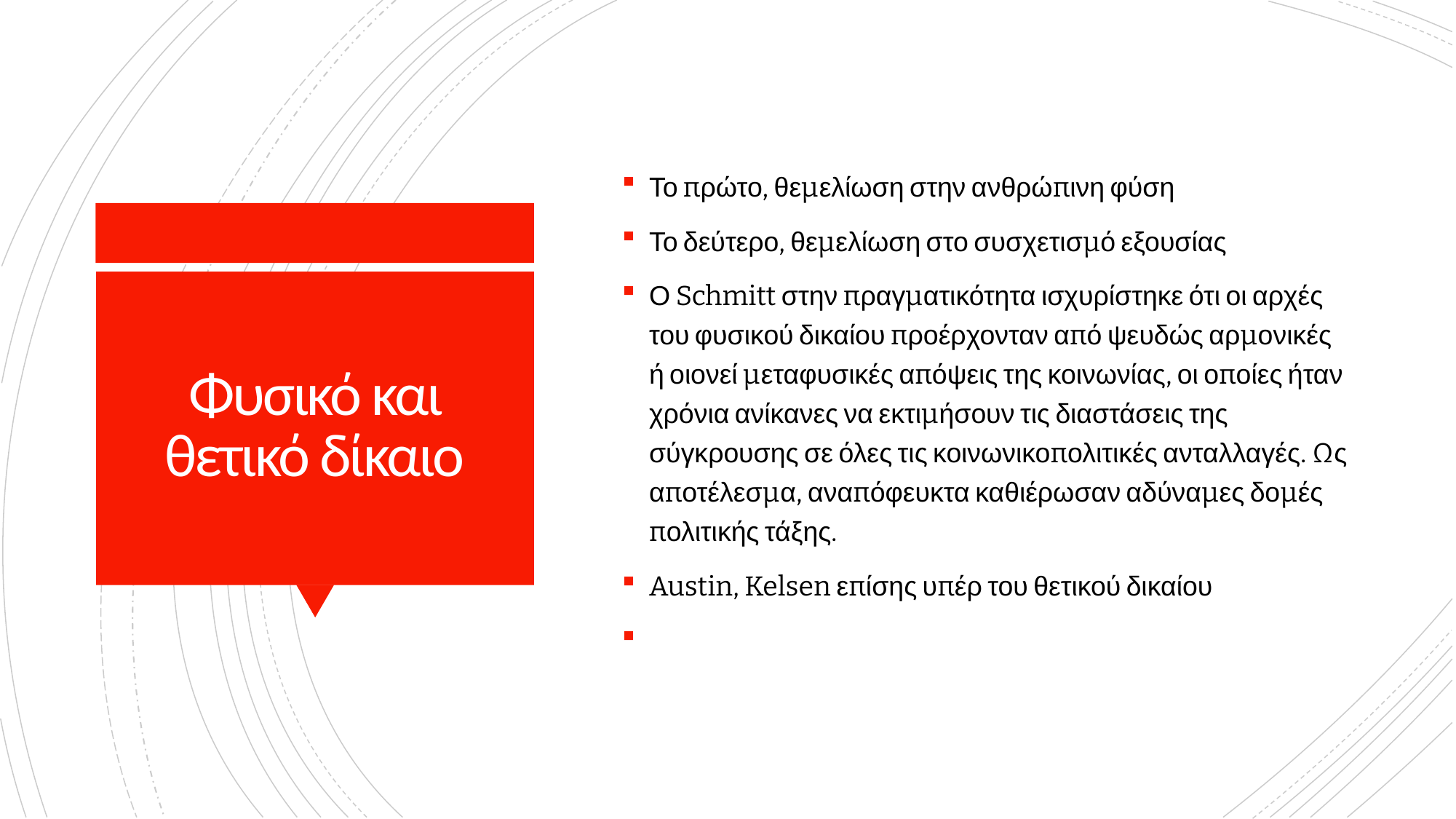

Το πρώτο, θεμελίωση στην ανθρώπινη φύση
Το δεύτερο, θεμελίωση στο συσχετισμό εξουσίας
Ο Schmitt στην πραγματικότητα ισχυρίστηκε ότι οι αρχές του φυσικού δικαίου προέρχονταν από ψευδώς αρμονικές ή οιονεί μεταφυσικές απόψεις της κοινωνίας, οι οποίες ήταν χρόνια ανίκανες να εκτιμήσουν τις διαστάσεις της σύγκρουσης σε όλες τις κοινωνικοπολιτικές ανταλλαγές. Ως αποτέλεσμα, αναπόφευκτα καθιέρωσαν αδύναμες δομές πολιτικής τάξης.
Austin, Kelsen επίσης υπέρ του θετικού δικαίου

# Φυσικό και θετικό δίκαιο